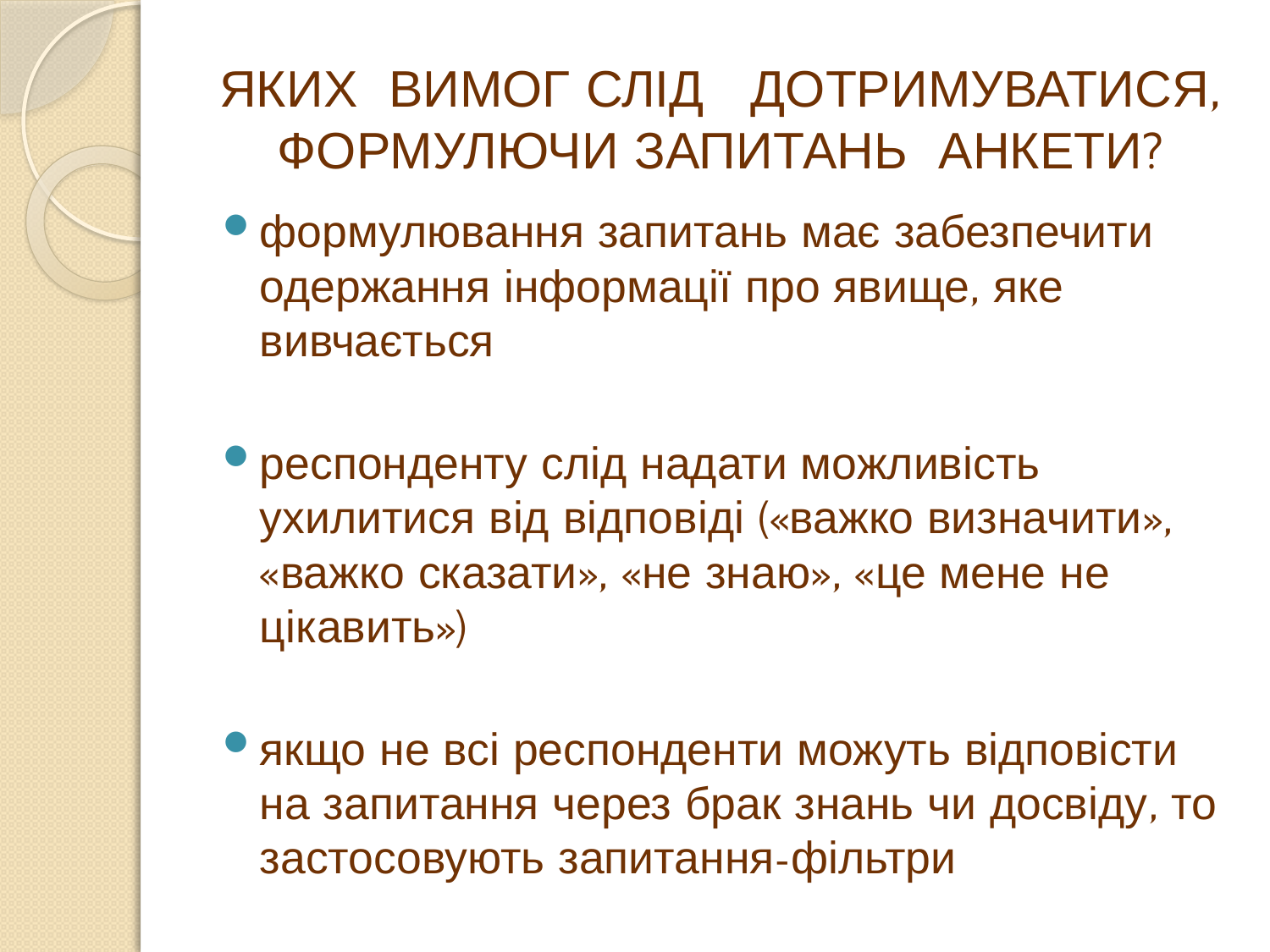

# ЯКИХ  ВИМОГ СЛІД   ДОТРИМУВАТИСЯ, ФОРМУЛЮЧИ ЗАПИТАНЬ  АНКЕТИ?
формулювання запитань має забезпечити одержання інформації про явище, яке вивчається

респонденту слід надати можливість ухилитися від відповіді («важко визначити», «важко сказати», «не знаю», «це мене не цікавить»)

якщо не всі респонденти можуть відповісти на запитання через брак знань чи досвіду, то застосовують запитання-фільтри